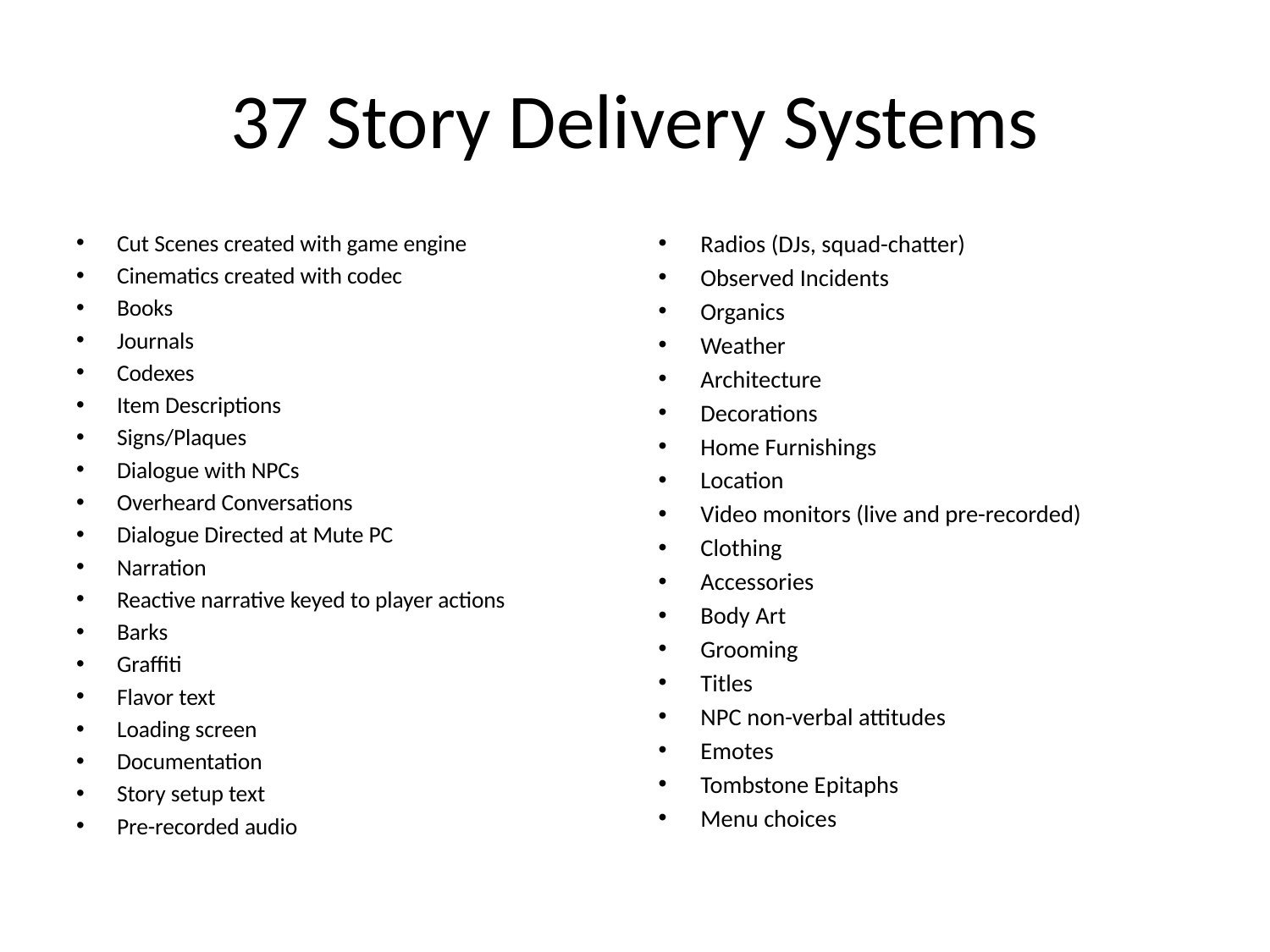

# 37 Story Delivery Systems
Cut Scenes created with game engine
Cinematics created with codec
Books
Journals
Codexes
Item Descriptions
Signs/Plaques
Dialogue with NPCs
Overheard Conversations
Dialogue Directed at Mute PC
Narration
Reactive narrative keyed to player actions
Barks
Graffiti
Flavor text
Loading screen
Documentation
Story setup text
Pre-recorded audio
Radios (DJs, squad-chatter)
Observed Incidents
Organics
Weather
Architecture
Decorations
Home Furnishings
Location
Video monitors (live and pre-recorded)
Clothing
Accessories
Body Art
Grooming
Titles
NPC non-verbal attitudes
Emotes
Tombstone Epitaphs
Menu choices